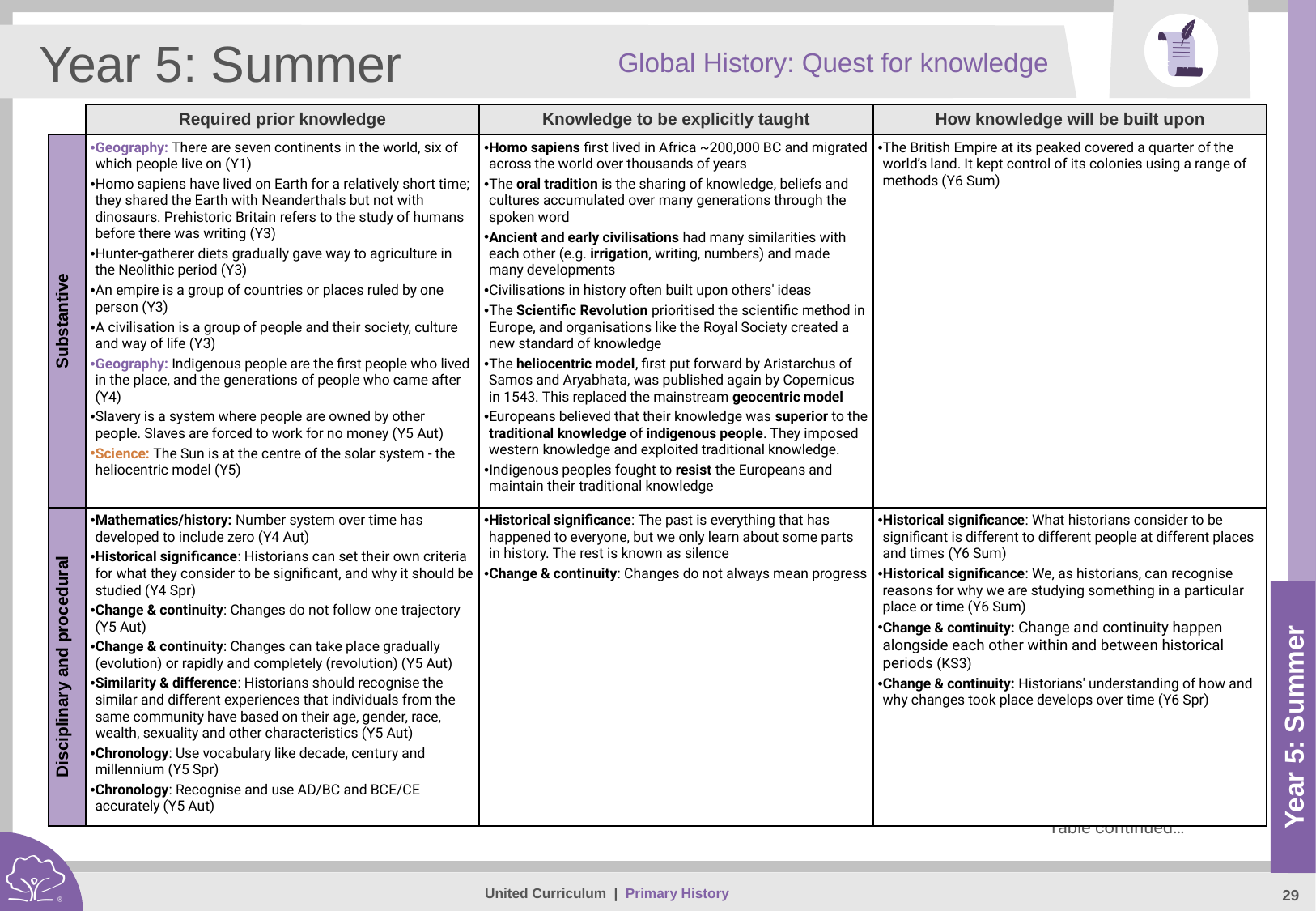

Global History: Quest for knowledge
Year 5: Summer
|  | Required prior knowledge | Knowledge to be explicitly taught | How knowledge will be built upon |
| --- | --- | --- | --- |
| Substantive | Geography: There are seven continents in the world, six of which people live on (Y1) Homo sapiens have lived on Earth for a relatively short time; they shared the Earth with Neanderthals but not with dinosaurs. Prehistoric Britain refers to the study of humans before there was writing (Y3) Hunter-gatherer diets gradually gave way to agriculture in the Neolithic period (Y3) An empire is a group of countries or places ruled by one person (Y3) A civilisation is a group of people and their society, culture and way of life (Y3) Geography: Indigenous people are the first people who lived in the place, and the generations of people who came after (Y4) Slavery is a system where people are owned by other people. Slaves are forced to work for no money (Y5 Aut) Science: The Sun is at the centre of the solar system - the heliocentric model (Y5) | Homo sapiens first lived in Africa ~200,000 BC and migrated across the world over thousands of years The oral tradition is the sharing of knowledge, beliefs and cultures accumulated over many generations through the spoken word Ancient and early civilisations had many similarities with each other (e.g. irrigation, writing, numbers) and made many developments Civilisations in history often built upon others' ideas The Scientific Revolution prioritised the scientific method in Europe, and organisations like the Royal Society created a new standard of knowledge The heliocentric model, first put forward by Aristarchus of Samos and Aryabhata, was published again by Copernicus in 1543. This replaced the mainstream geocentric model Europeans believed that their knowledge was superior to the traditional knowledge of indigenous people. They imposed western knowledge and exploited traditional knowledge. Indigenous peoples fought to resist the Europeans and maintain their traditional knowledge | The British Empire at its peaked covered a quarter of the world’s land. It kept control of its colonies using a range of methods (Y6 Sum) |
| Disciplinary and procedural | Mathematics/history: Number system over time has developed to include zero (Y4 Aut) Historical significance: Historians can set their own criteria for what they consider to be significant, and why it should be studied (Y4 Spr) Change & continuity: Changes do not follow one trajectory (Y5 Aut) Change & continuity: Changes can take place gradually (evolution) or rapidly and completely (revolution) (Y5 Aut) Similarity & difference: Historians should recognise the similar and different experiences that individuals from the same community have based on their age, gender, race, wealth, sexuality and other characteristics (Y5 Aut) Chronology: Use vocabulary like decade, century and millennium (Y5 Spr) Chronology: Recognise and use AD/BC and BCE/CE accurately (Y5 Aut) | Historical significance: The past is everything that has happened to everyone, but we only learn about some parts in history. The rest is known as silence Change & continuity: Changes do not always mean progress | Historical significance: What historians consider to be significant is different to different people at different places and times (Y6 Sum) Historical significance: We, as historians, can recognise reasons for why we are studying something in a particular place or time (Y6 Sum) Change & continuity: Change and continuity happen alongside each other within and between historical periods (KS3) Change & continuity: Historians' understanding of how and why changes took place develops over time (Y6 Spr) |
Year 5: Summer
Table continued…